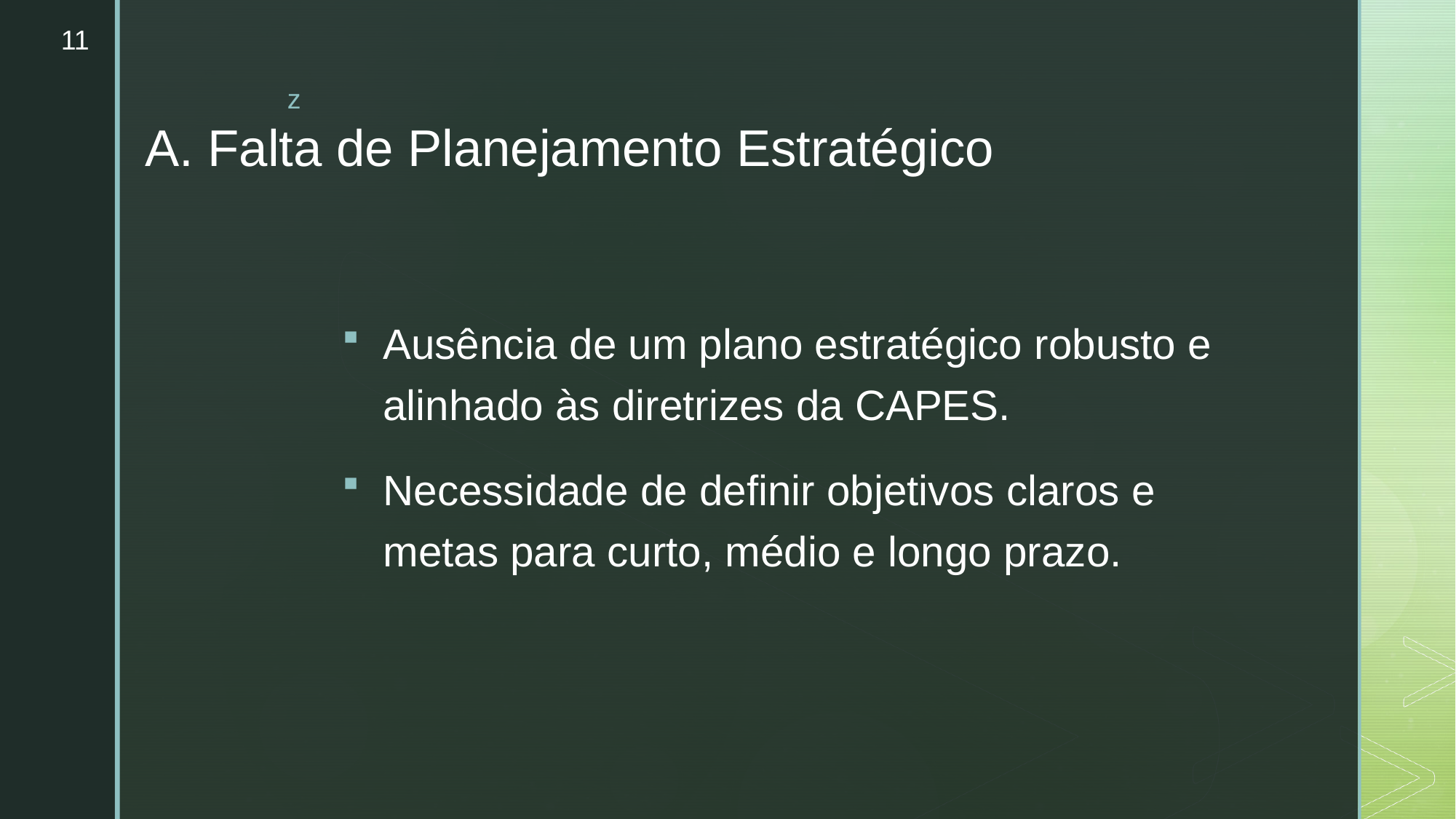

11
# A. Falta de Planejamento Estratégico
Ausência de um plano estratégico robusto e alinhado às diretrizes da CAPES.
Necessidade de definir objetivos claros e metas para curto, médio e longo prazo.